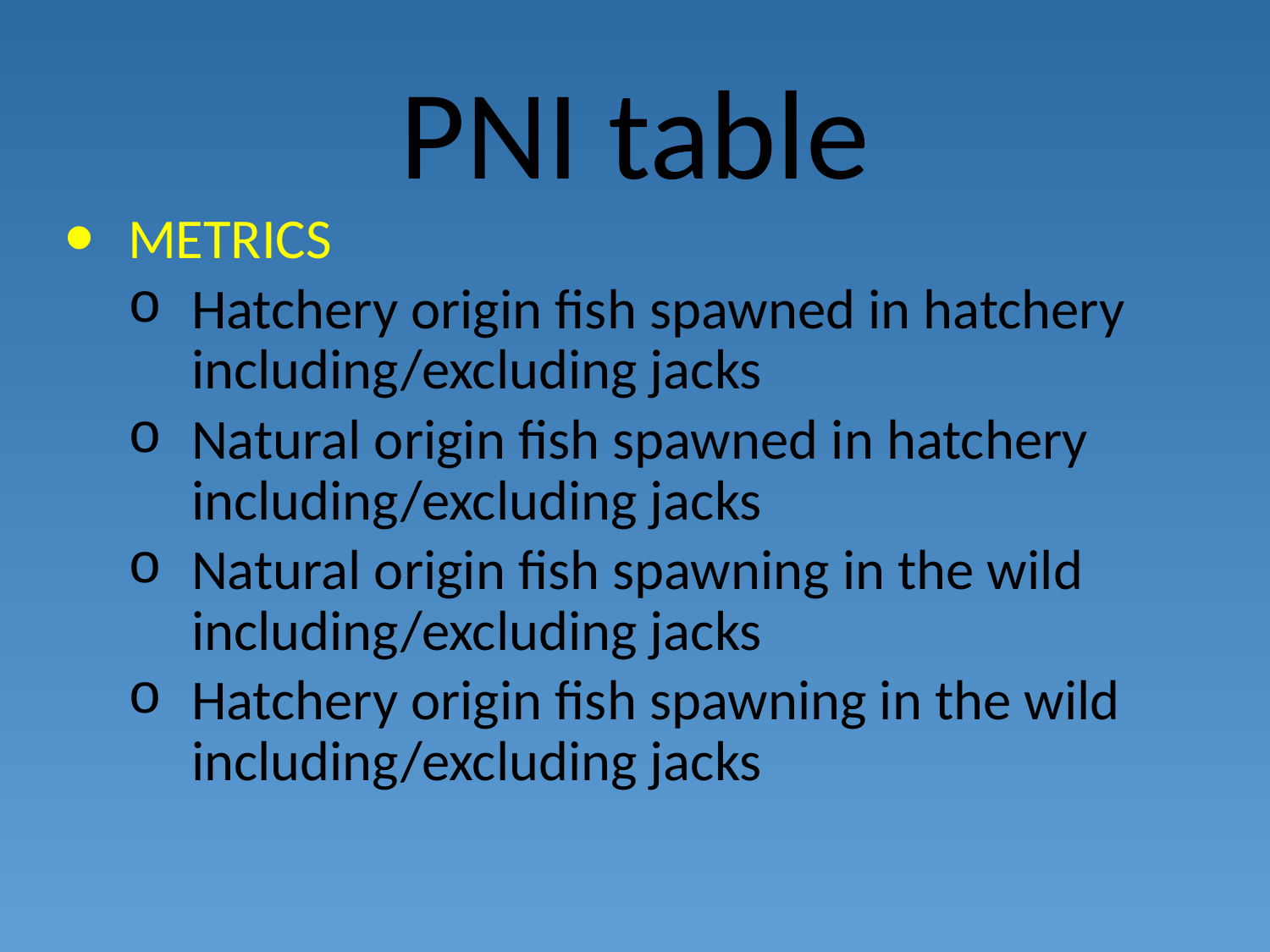

# PNI table
METRICS
Hatchery origin fish spawned in hatchery including/excluding jacks
Natural origin fish spawned in hatchery including/excluding jacks
Natural origin fish spawning in the wild including/excluding jacks
Hatchery origin fish spawning in the wild including/excluding jacks